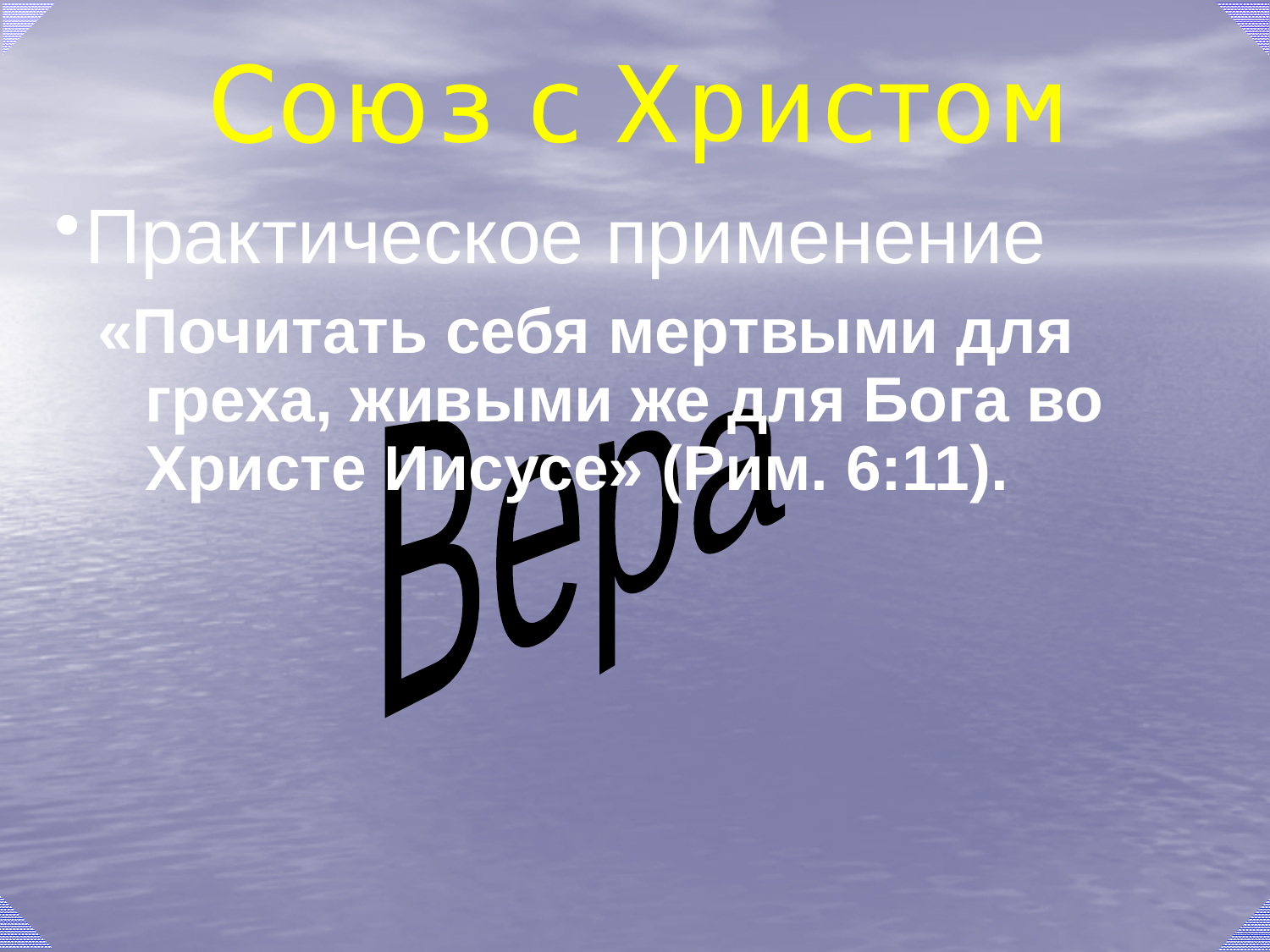

# Союз с Христом
Практическое применение
«Почитать себя мертвыми для греха, живыми же для Бога во Христе Иисусе» (Рим. 6:11).

Вера